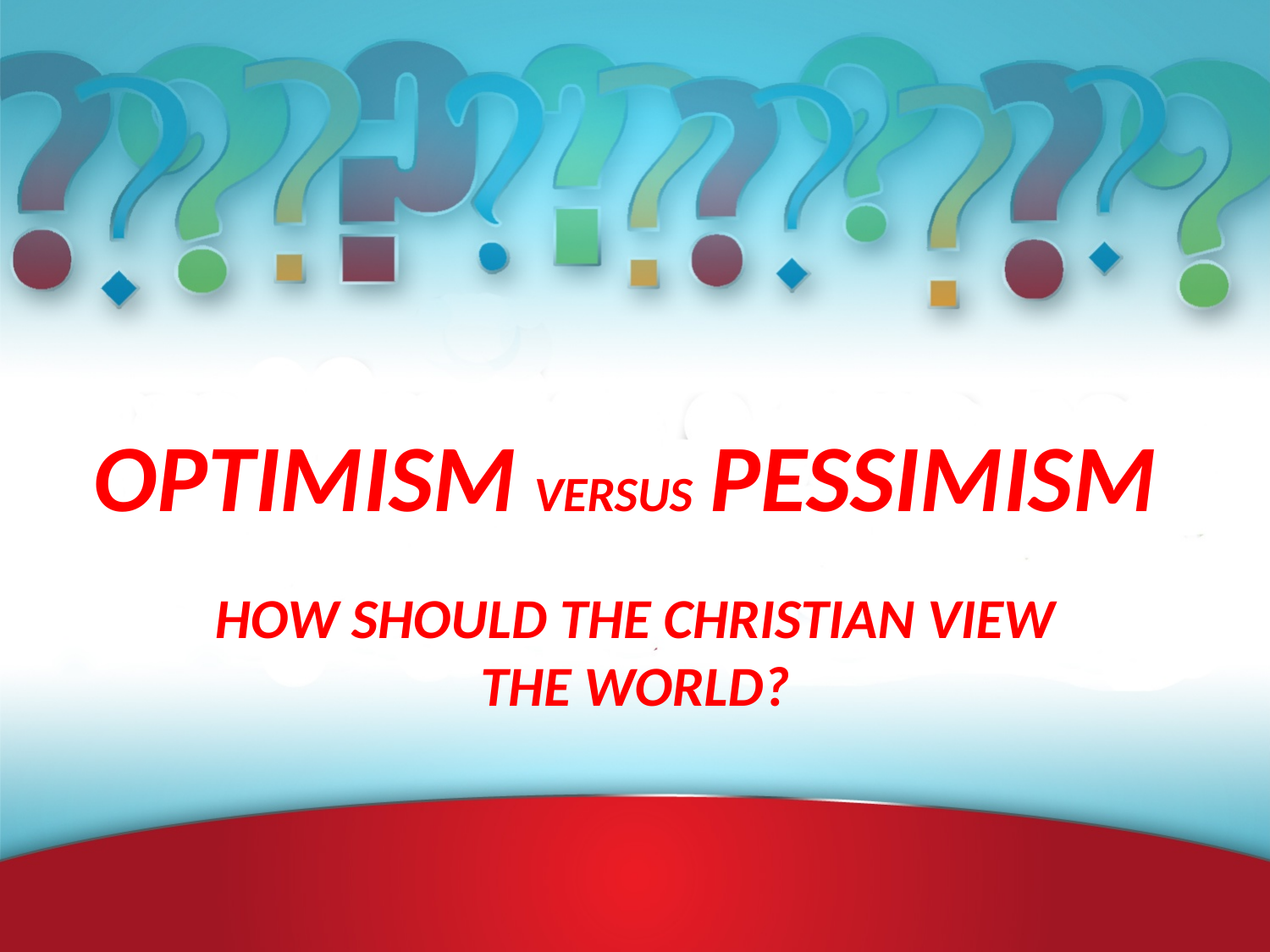

# Optimism versus Pessimism
How Should the Christian View the World?